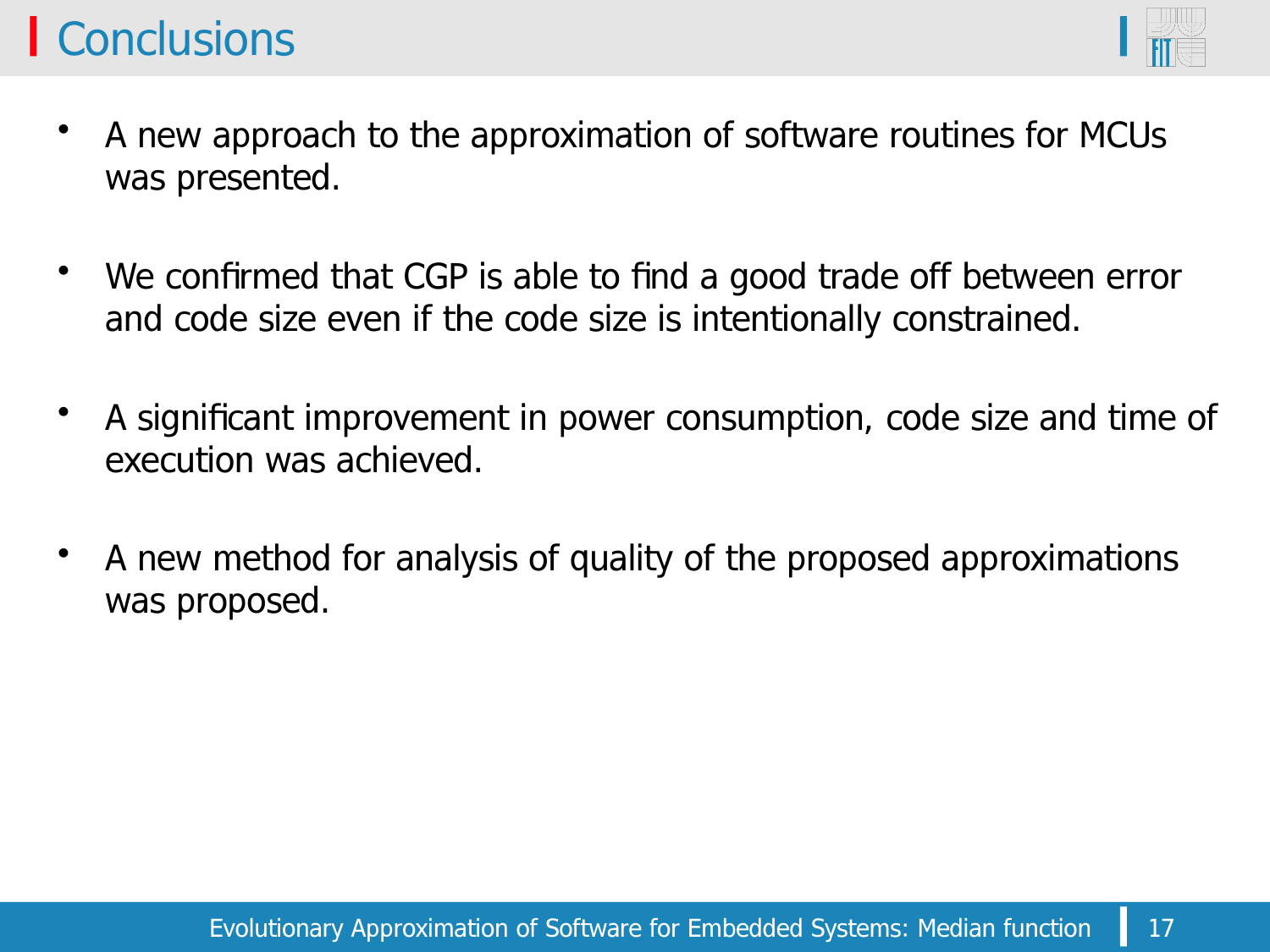

# Conclusions
A new approach to the approximation of software routines for MCUs was presented.

We confirmed that CGP is able to find a good trade off between error and code size even if the code size is intentionally constrained.

A significant improvement in power consumption, code size and time of execution was achieved.

A new method for analysis of quality of the proposed approximations was proposed.

Evolutionary Approximation of Software for Embedded Systems: Median function
17